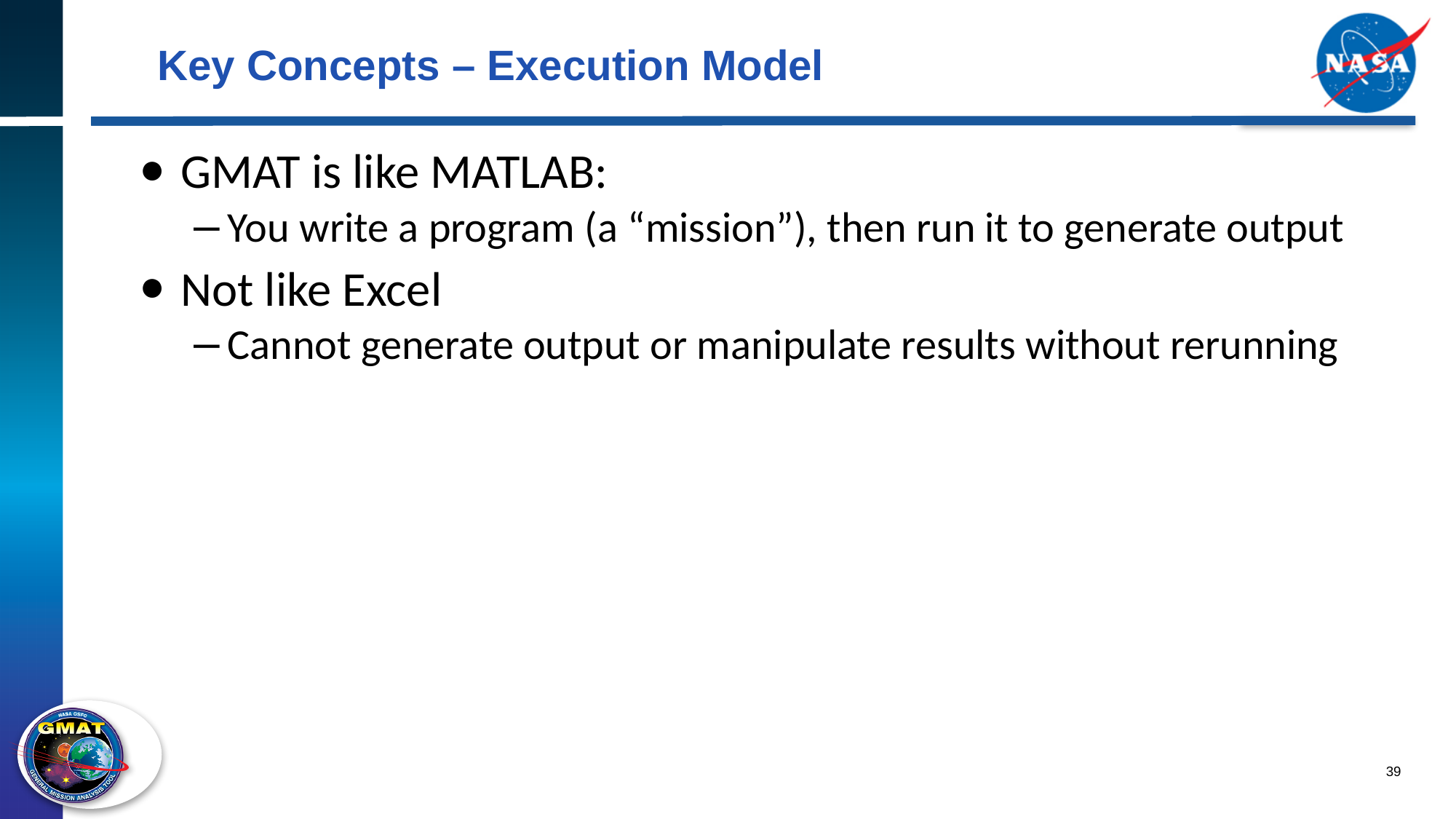

Key Concepts – Execution Model
GMAT is like MATLAB:
You write a program (a “mission”), then run it to generate output
Not like Excel
Cannot generate output or manipulate results without rerunning
39